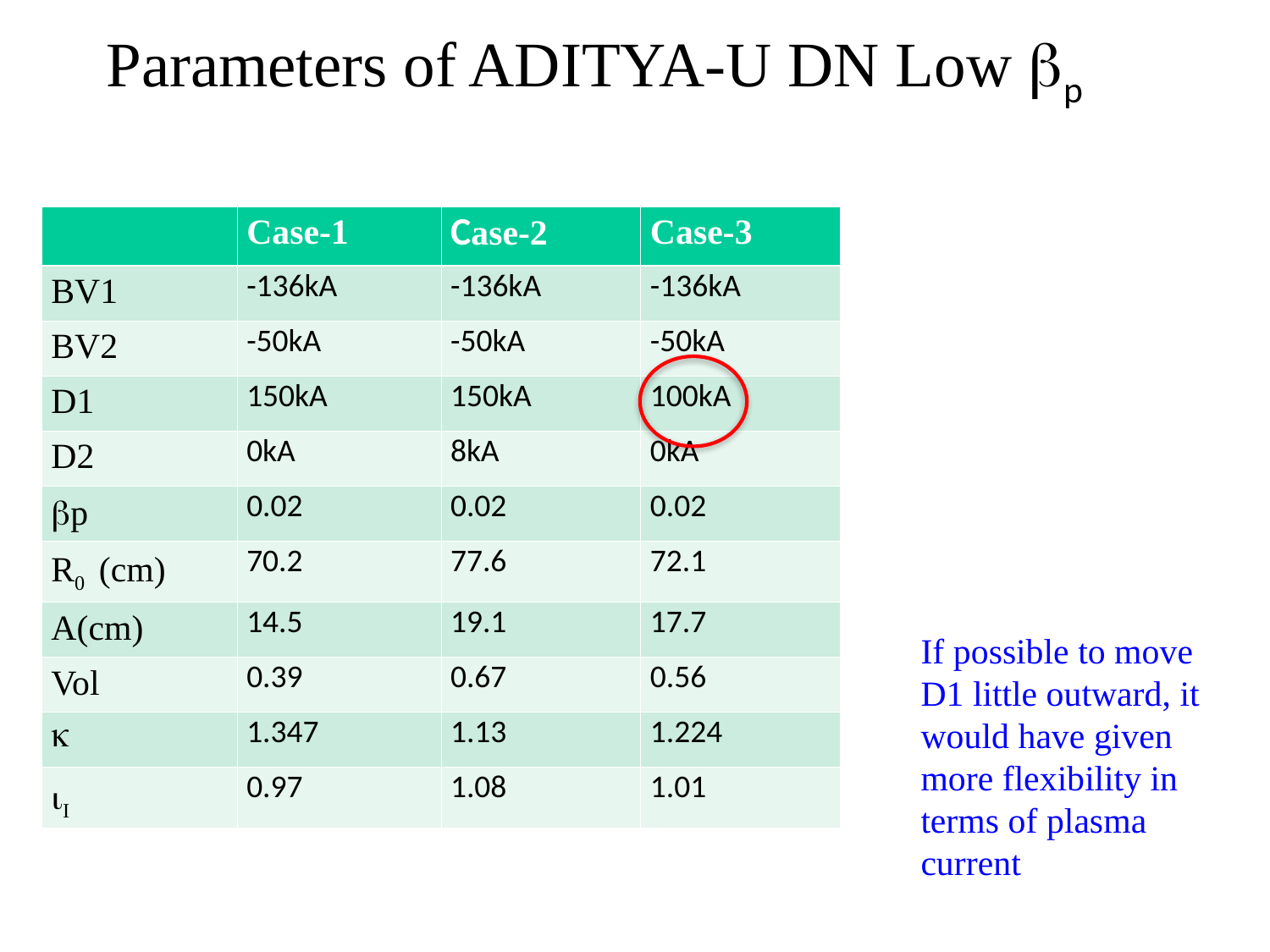

Parameters of ADITYA-U DN Low βp

|  | Case-1 | Case-2 | Case-3 |
| --- | --- | --- | --- |
| BV1 | -136kA | -136kA | -136kA |
| BV2 | -50kA | -50kA | -50kA |
| D1 | 150kA | 150kA | 100kA |
| D2 | 0kA | 8kA | 0kA |
| βp | 0.02 | 0.02 | 0.02 |
| R0 (cm) | 70.2 | 77.6 | 72.1 |
| A(cm) | 14.5 | 19.1 | 17.7 |
| Vol | 0.39 | 0.67 | 0.56 |
| κ | 1.347 | 1.13 | 1.224 |
| ιI | 0.97 | 1.08 | 1.01 |

If possible to move D1 little outward, it would have given more flexibility in terms of plasma current